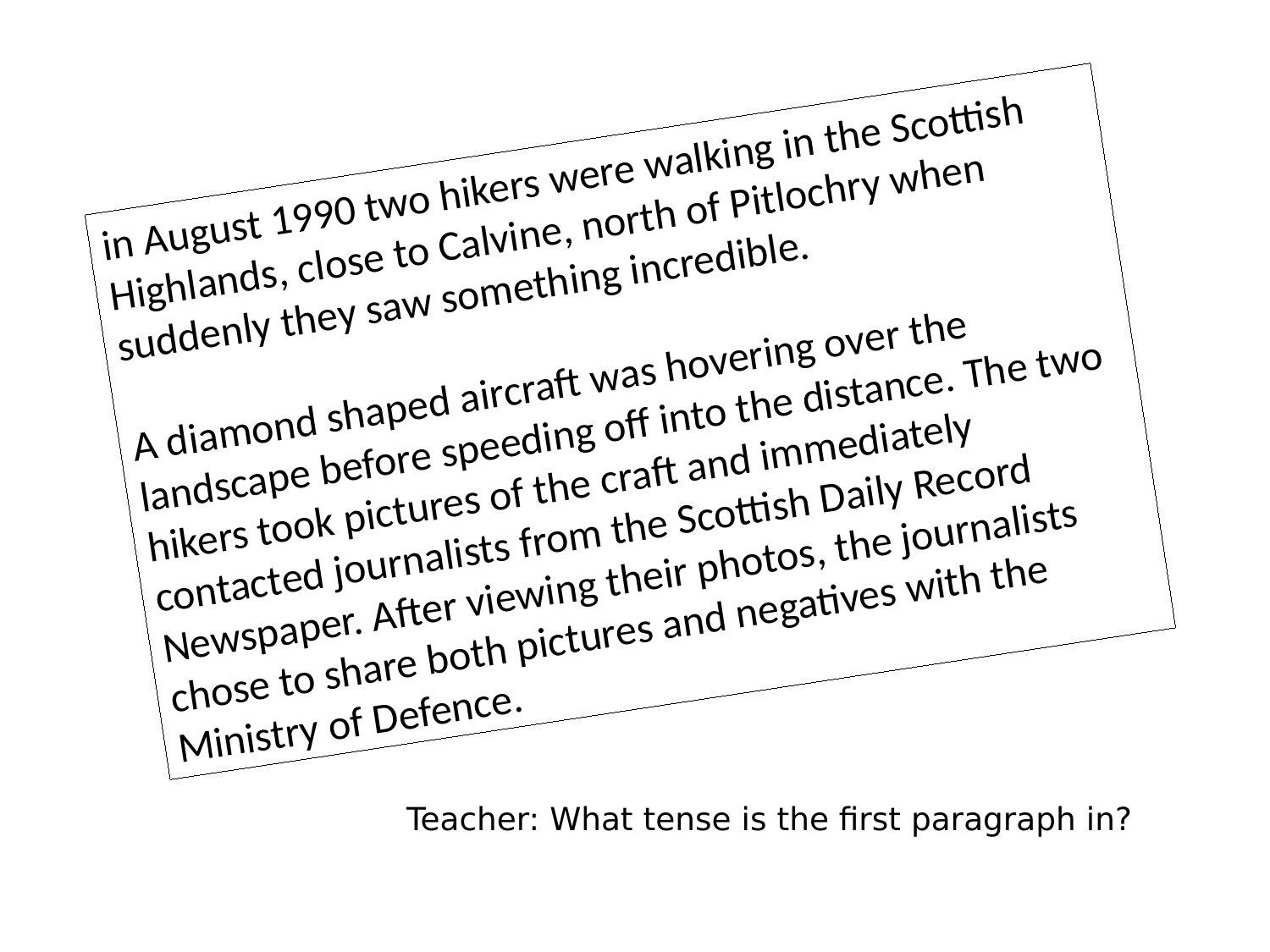

in August 1990 two hikers were walking in the Scottish Highlands, close to Calvine, north of Pitlochry when suddenly they saw something incredible.

A diamond shaped aircraft was hovering over the landscape before speeding off into the distance. The two hikers took pictures of the craft and immediately contacted journalists from the Scottish Daily Record Newspaper. After viewing their photos, the journalists chose to share both pictures and negatives with the Ministry of Defence.
Teacher: What tense is the first paragraph in?